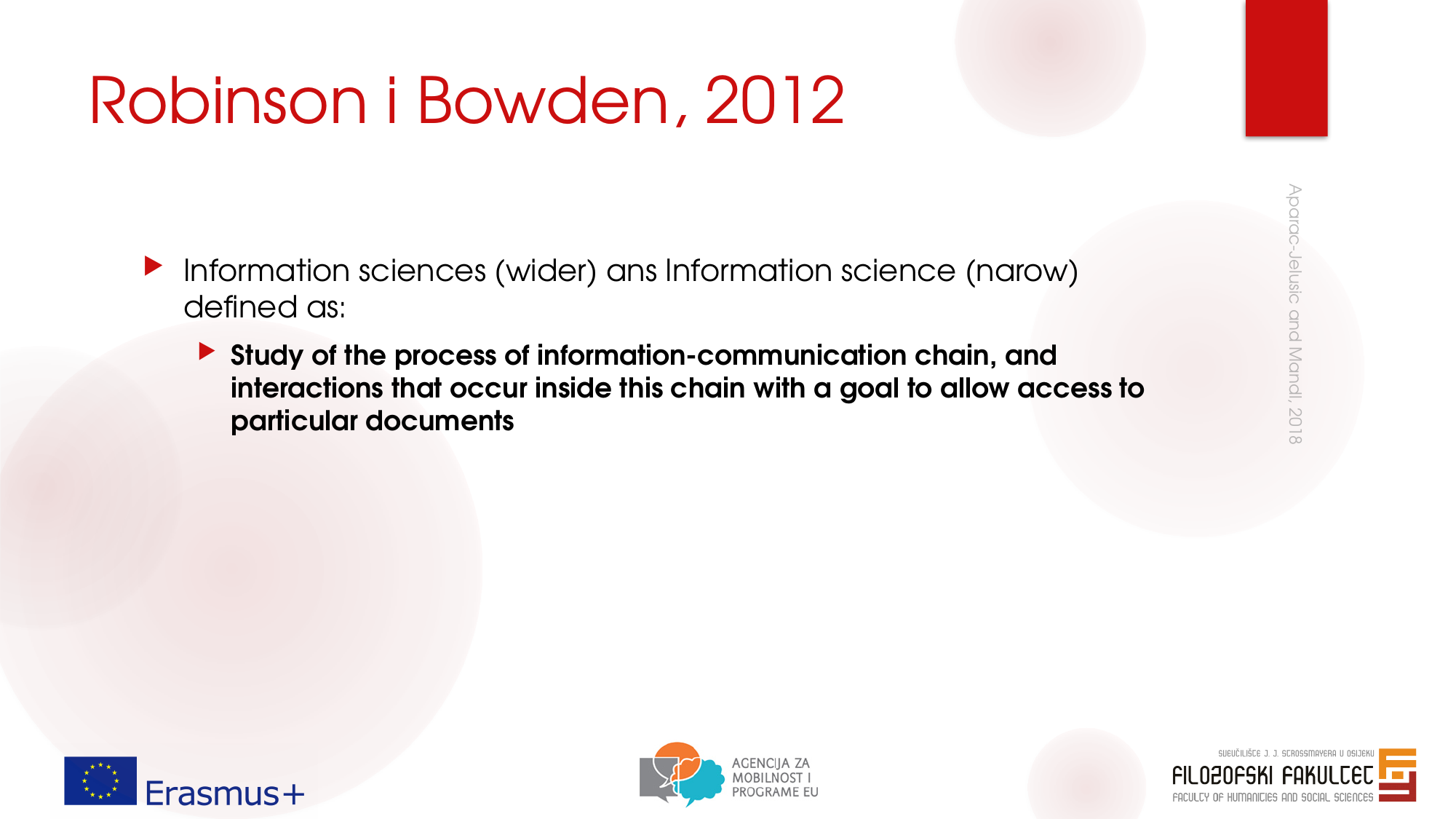

# Robinson i Bowden, 2012
Information sciences (wider) ans Information science (narow) defined as:
Study of the process of information-communication chain, and interactions that occur inside this chain with a goal to allow access to  particular documents

Aparac-Jelusic and Mandl, 2018